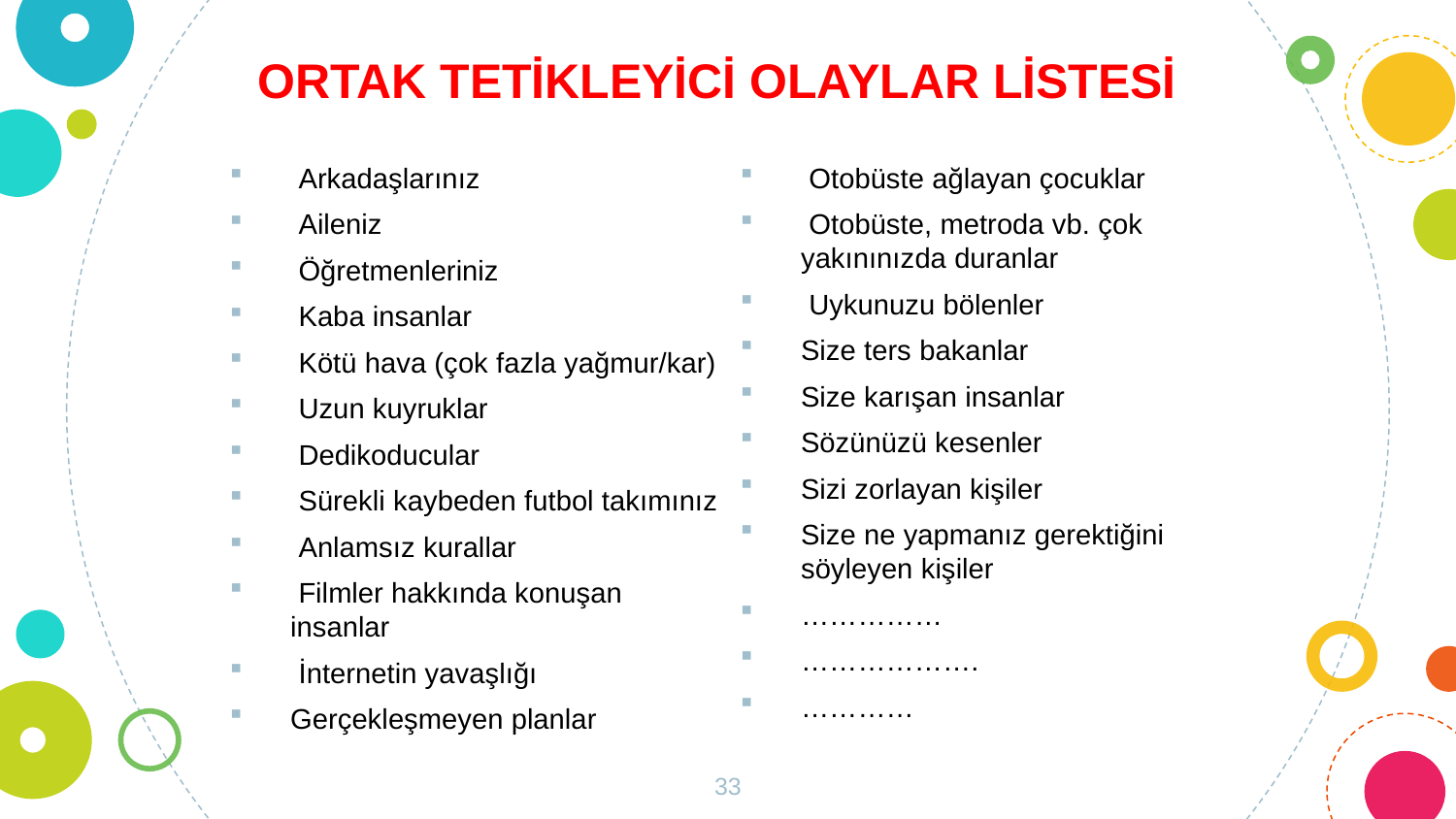

ORTAK TETİKLEYİCİ OLAYLAR LİSTESİ
 Arkadaşlarınız
 Aileniz
 Öğretmenleriniz
 Kaba insanlar
 Kötü hava (çok fazla yağmur/kar)
 Uzun kuyruklar
 Dedikoducular
 Sürekli kaybeden futbol takımınız
 Anlamsız kurallar
 Filmler hakkında konuşan insanlar
 İnternetin yavaşlığı
Gerçekleşmeyen planlar

 Otobüste ağlayan çocuklar
 Otobüste, metroda vb. çok yakınınızda duranlar
 Uykunuzu bölenler
Size ters bakanlar
Size karışan insanlar
Sözünüzü kesenler
Sizi zorlayan kişiler
Size ne yapmanız gerektiğini söyleyen kişiler
……………
……………….
…………

33